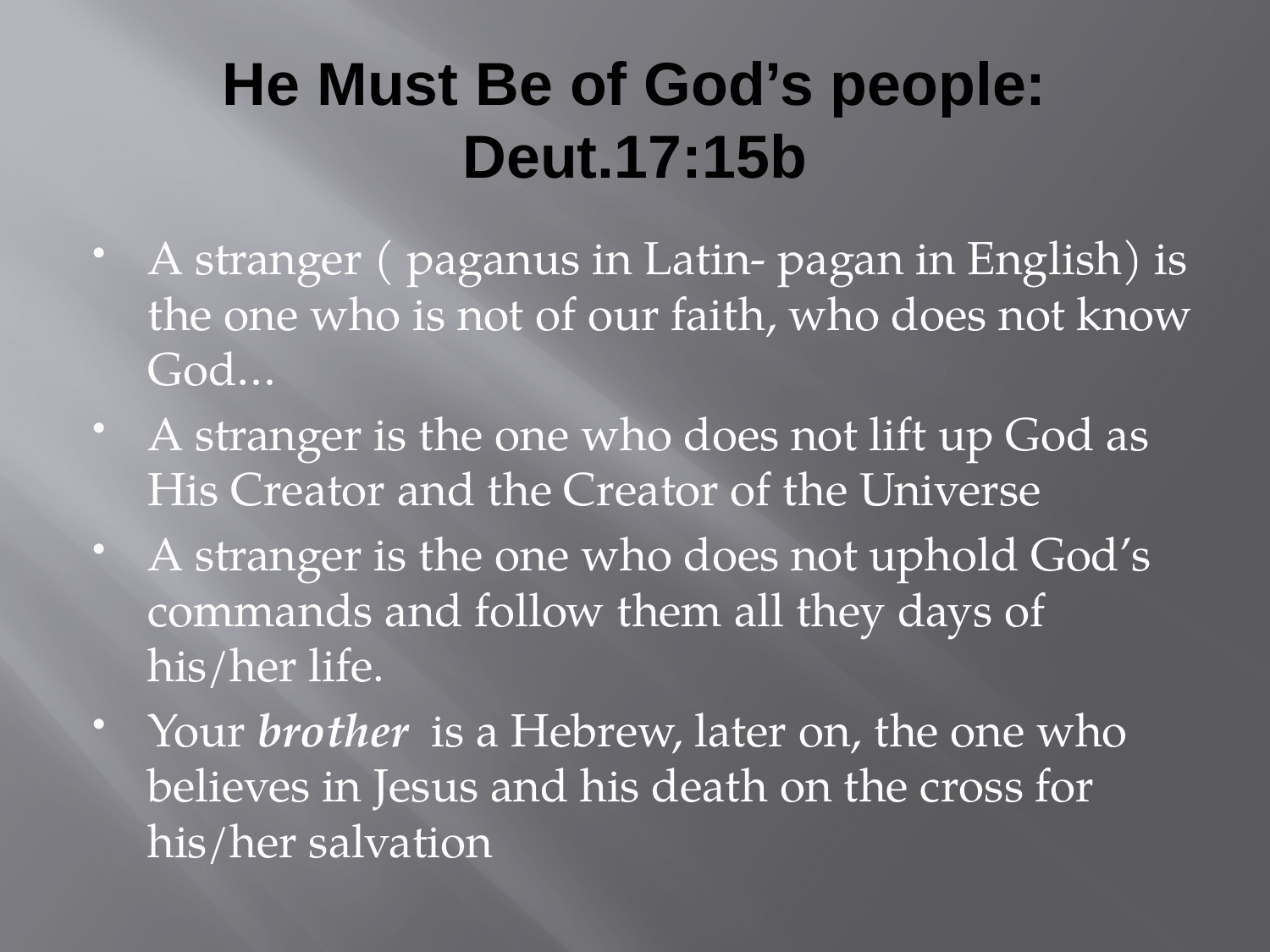

# He Must Be of God’s people: Deut.17:15b
A stranger ( paganus in Latin- pagan in English) is the one who is not of our faith, who does not know God…
A stranger is the one who does not lift up God as His Creator and the Creator of the Universe
A stranger is the one who does not uphold God’s commands and follow them all they days of his/her life.
Your brother  is a Hebrew, later on, the one who believes in Jesus and his death on the cross for his/her salvation